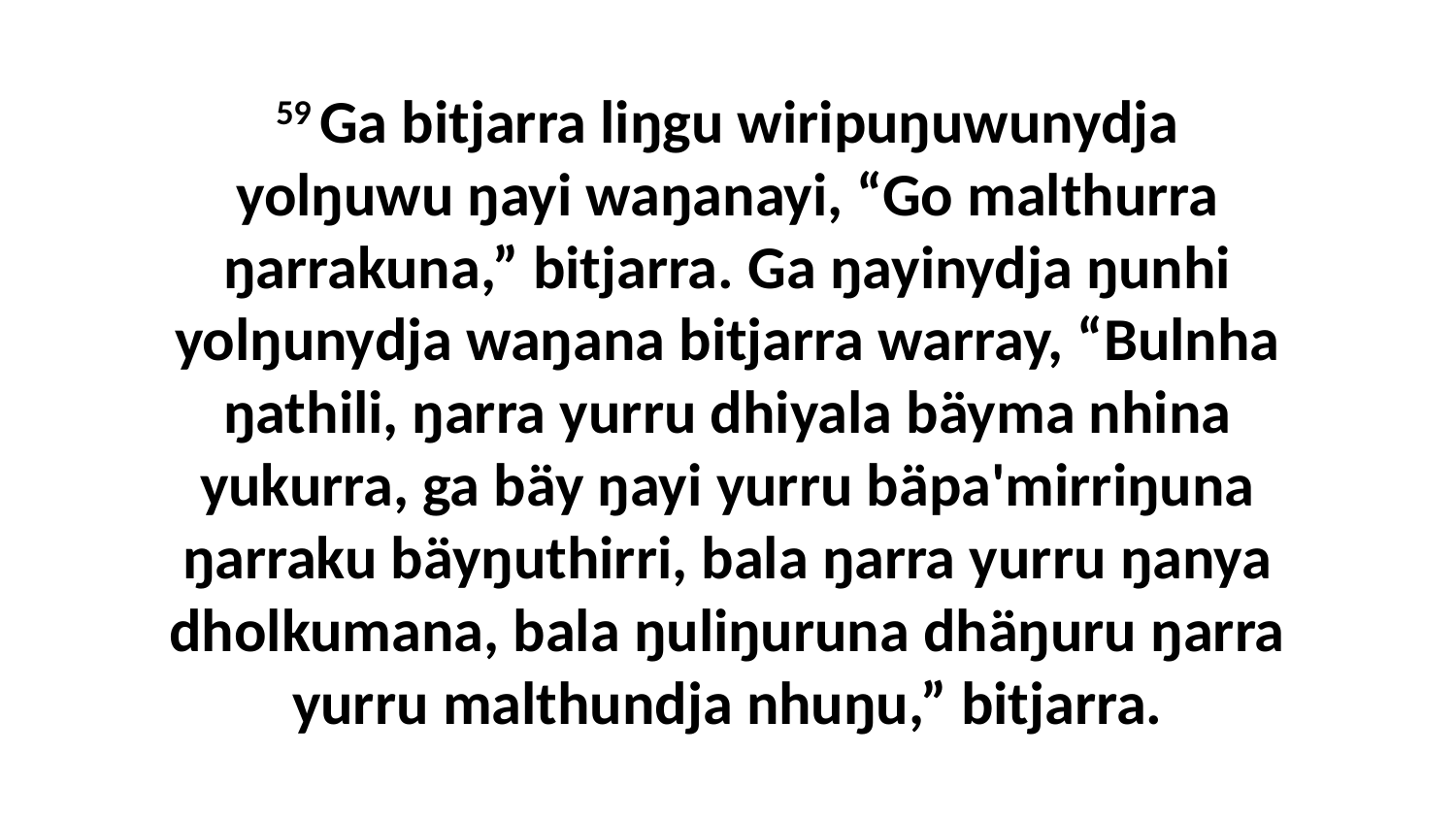

59 Ga bitjarra liŋgu wiripuŋuwunydja yolŋuwu ŋayi waŋanayi, “Go malthurra ŋarrakuna,” bitjarra. Ga ŋayinydja ŋunhi yolŋunydja waŋana bitjarra warray, “Bulnha ŋathili, ŋarra yurru dhiyala bäyma nhina yukurra, ga bäy ŋayi yurru bäpa'mirriŋuna ŋarraku bäyŋuthirri, bala ŋarra yurru ŋanya dholkumana, bala ŋuliŋuruna dhäŋuru ŋarra yurru malthundja nhuŋu,” bitjarra.